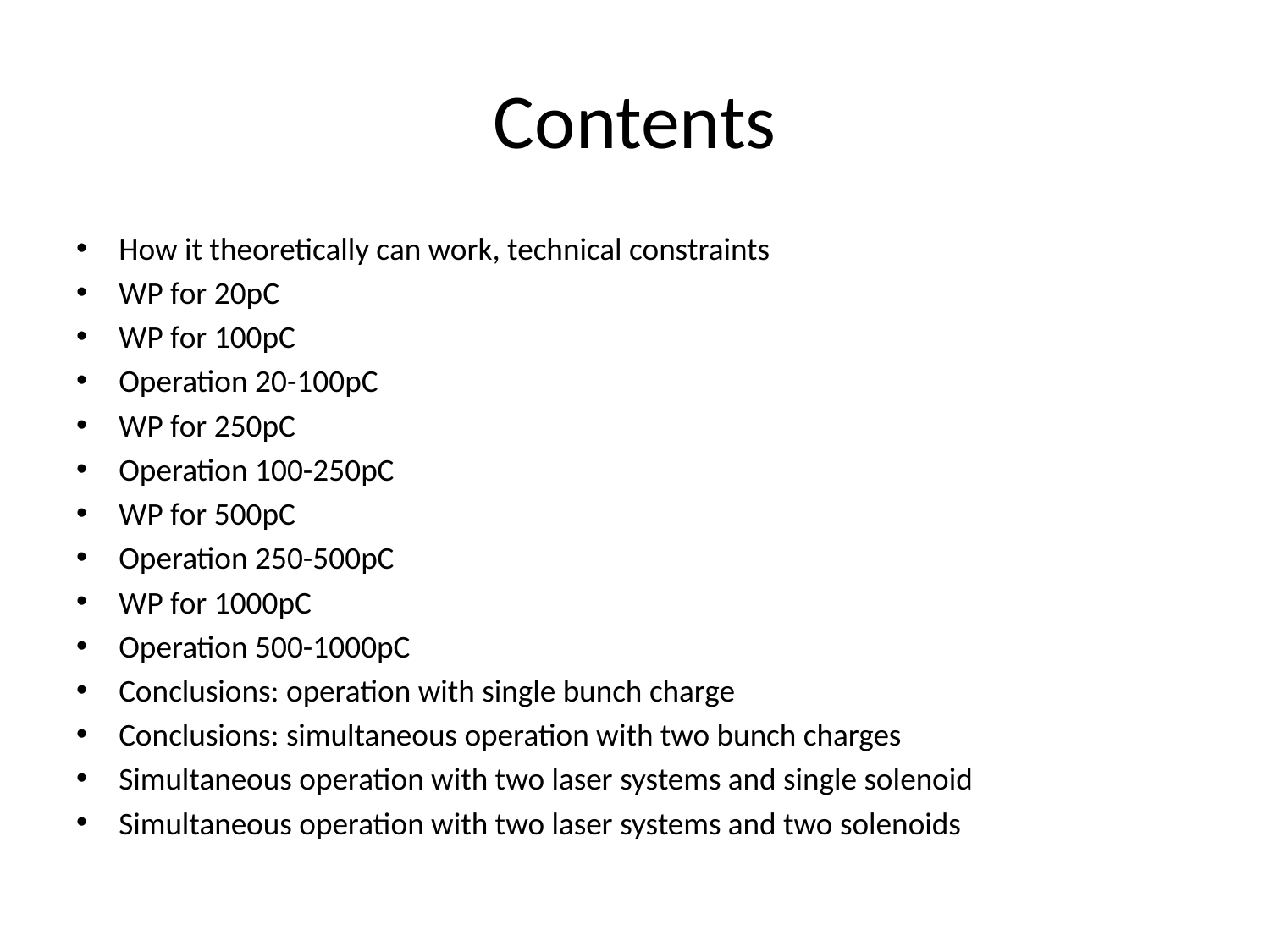

# Contents
How it theoretically can work, technical constraints
WP for 20pC
WP for 100pC
Operation 20-100pC
WP for 250pC
Operation 100-250pC
WP for 500pC
Operation 250-500pC
WP for 1000pC
Operation 500-1000pC
Conclusions: operation with single bunch charge
Conclusions: simultaneous operation with two bunch charges
Simultaneous operation with two laser systems and single solenoid
Simultaneous operation with two laser systems and two solenoids